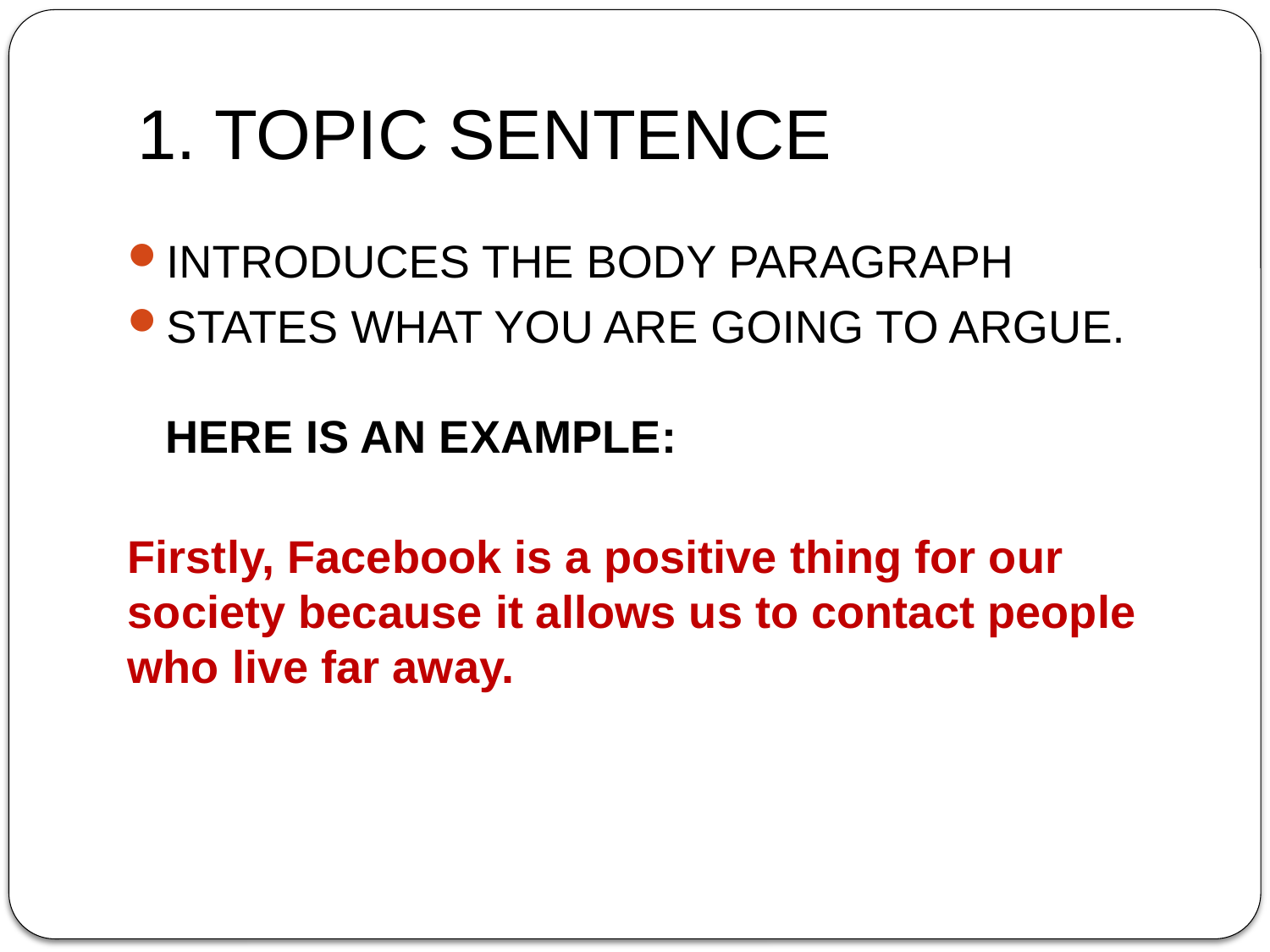

# 1. TOPIC SENTENCE
INTRODUCES THE BODY PARAGRAPH
STATES WHAT YOU ARE GOING TO ARGUE.
HERE IS AN EXAMPLE:
Firstly, Facebook is a positive thing for our society because it allows us to contact people who live far away.